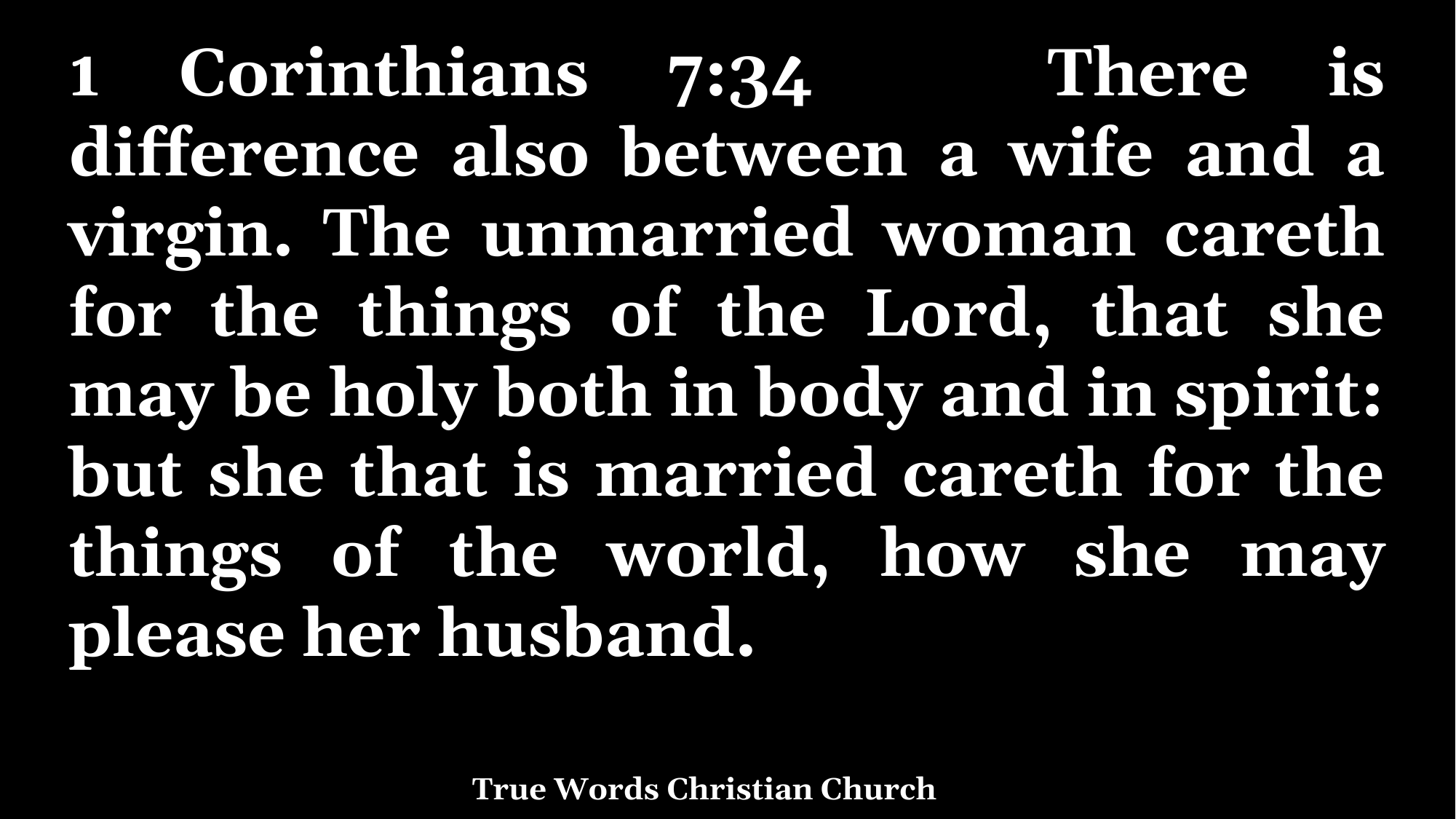

1 Corinthians 7:34   There is difference also between a wife and a virgin. The unmarried woman careth for the things of the Lord, that she may be holy both in body and in spirit: but she that is married careth for the things of the world, how she may please her husband.
True Words Christian Church